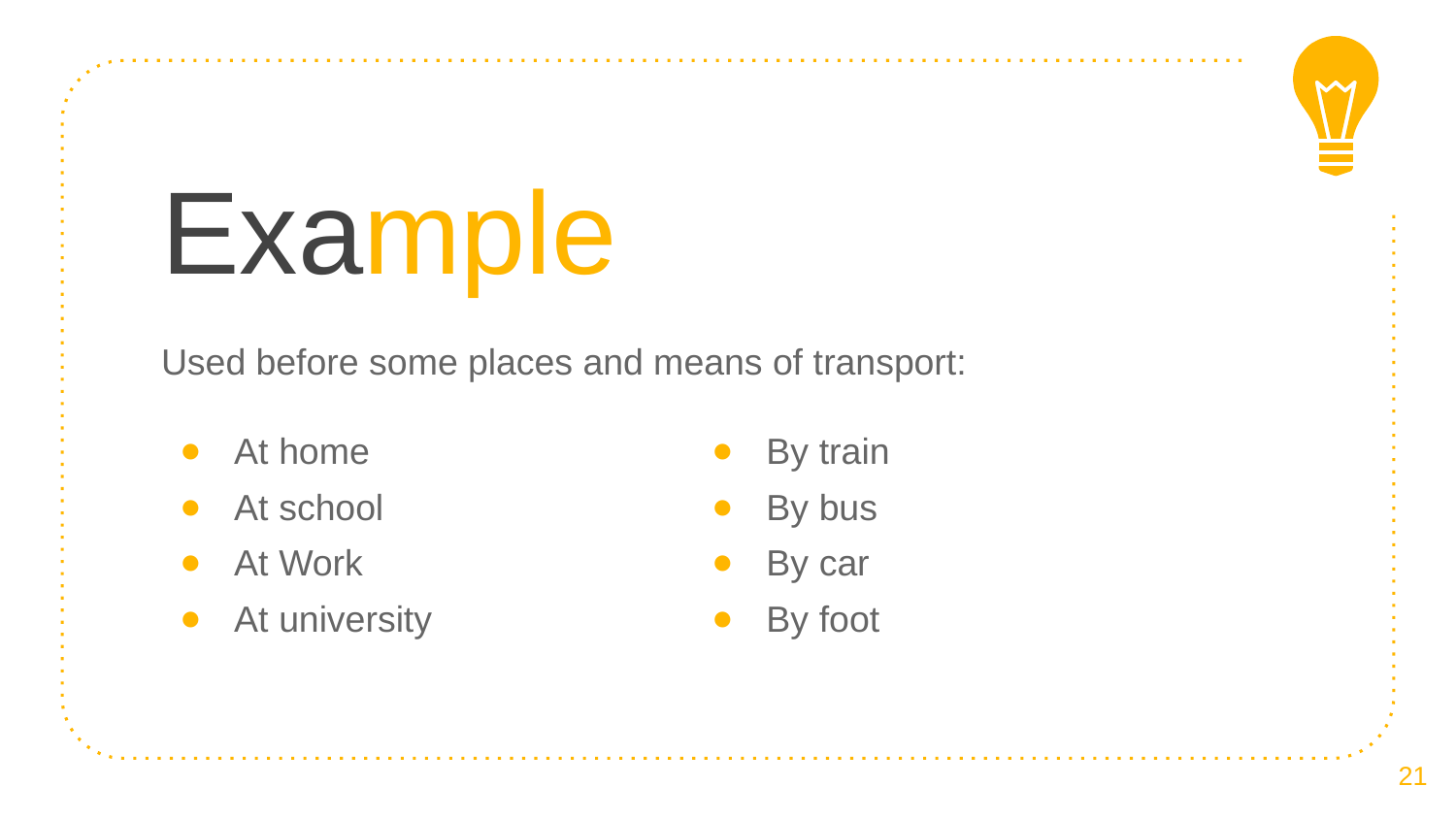

# Example
Used before some places and means of transport:
At home
At school
At Work
At university

By train
By bus
By car
By foot

21